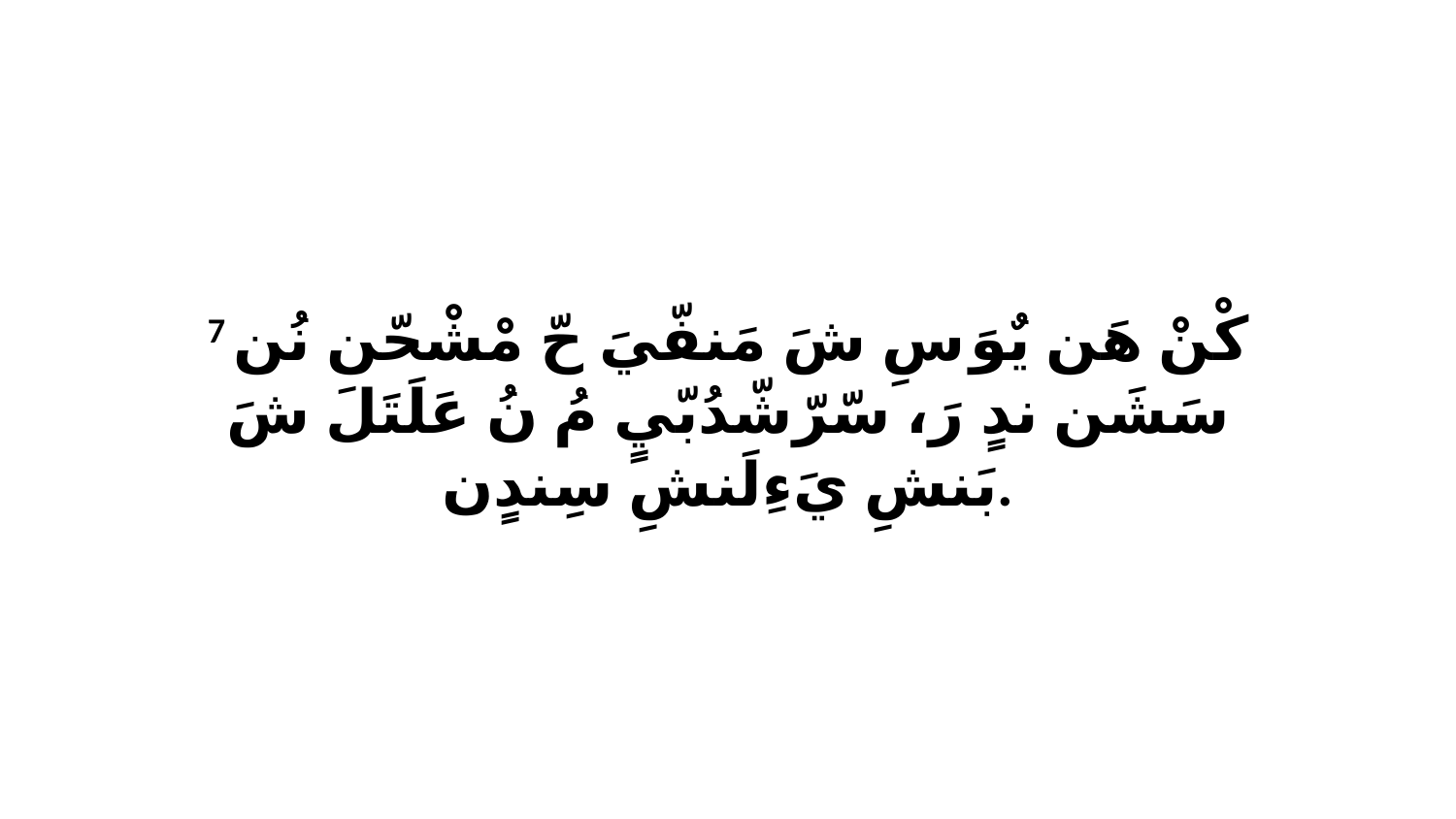

7 كْنْ هَن يٌوَ سِ شَ مَنفّيَ حّ مْشْحّن نُن سَشَن ندٍ رَ، سّرّشّدُبّيٍ مُ نُ عَلَتَلَ شَ بَنشِ يَءِلَنشِ سِندٍن.